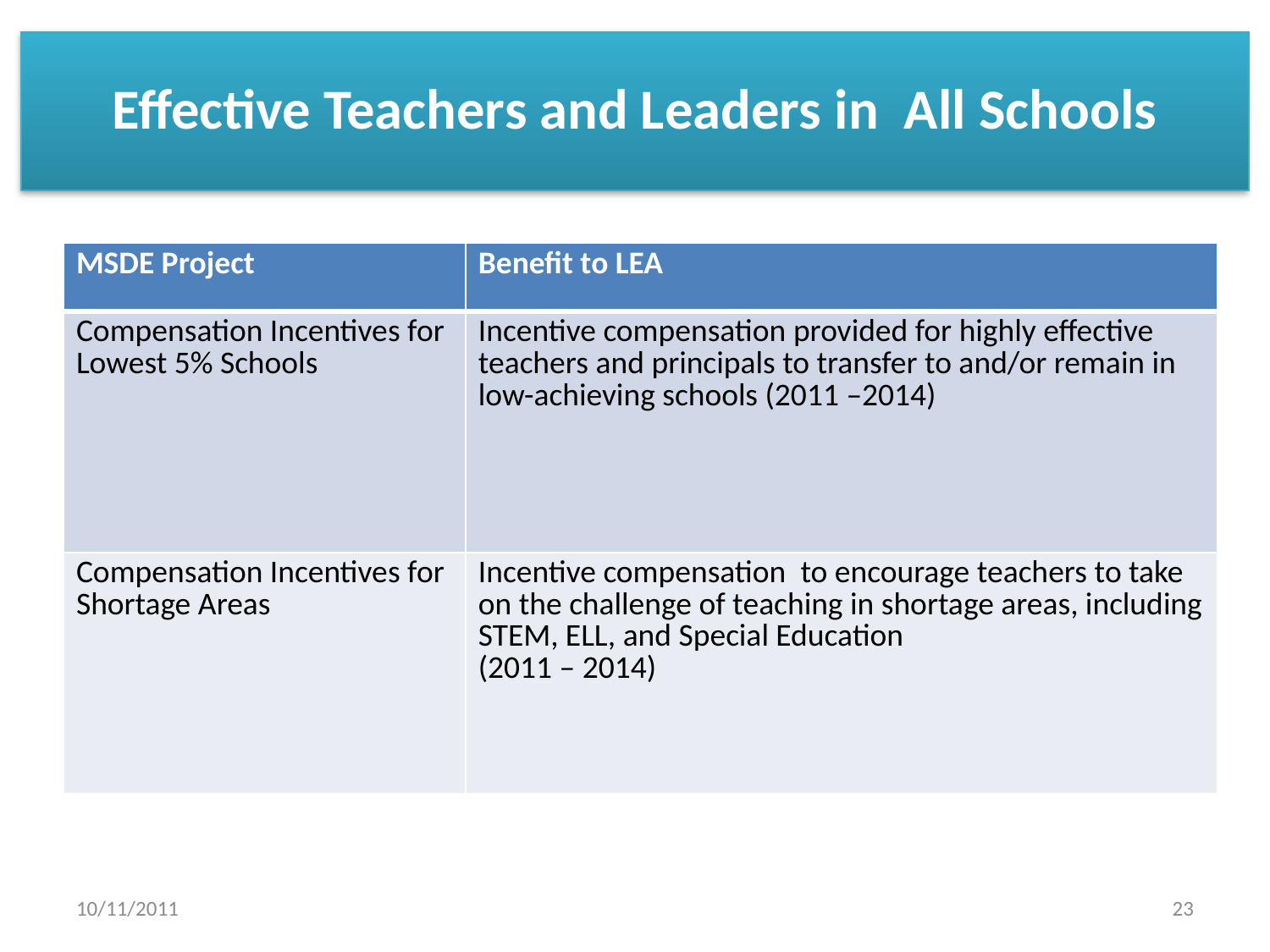

# Effective Teachers and Leaders in  All Schools

| MSDE Project | Benefit to LEA |
| --- | --- |
| Compensation Incentives for Lowest 5% Schools | Incentive compensation provided for highly effective teachers and principals to transfer to and/or remain in low-achieving schools (2011 –2014) |
| Compensation Incentives for Shortage Areas | Incentive compensation to encourage teachers to take on the challenge of teaching in shortage areas, including STEM, ELL, and Special Education (2011 – 2014) |
10/11/2011
23